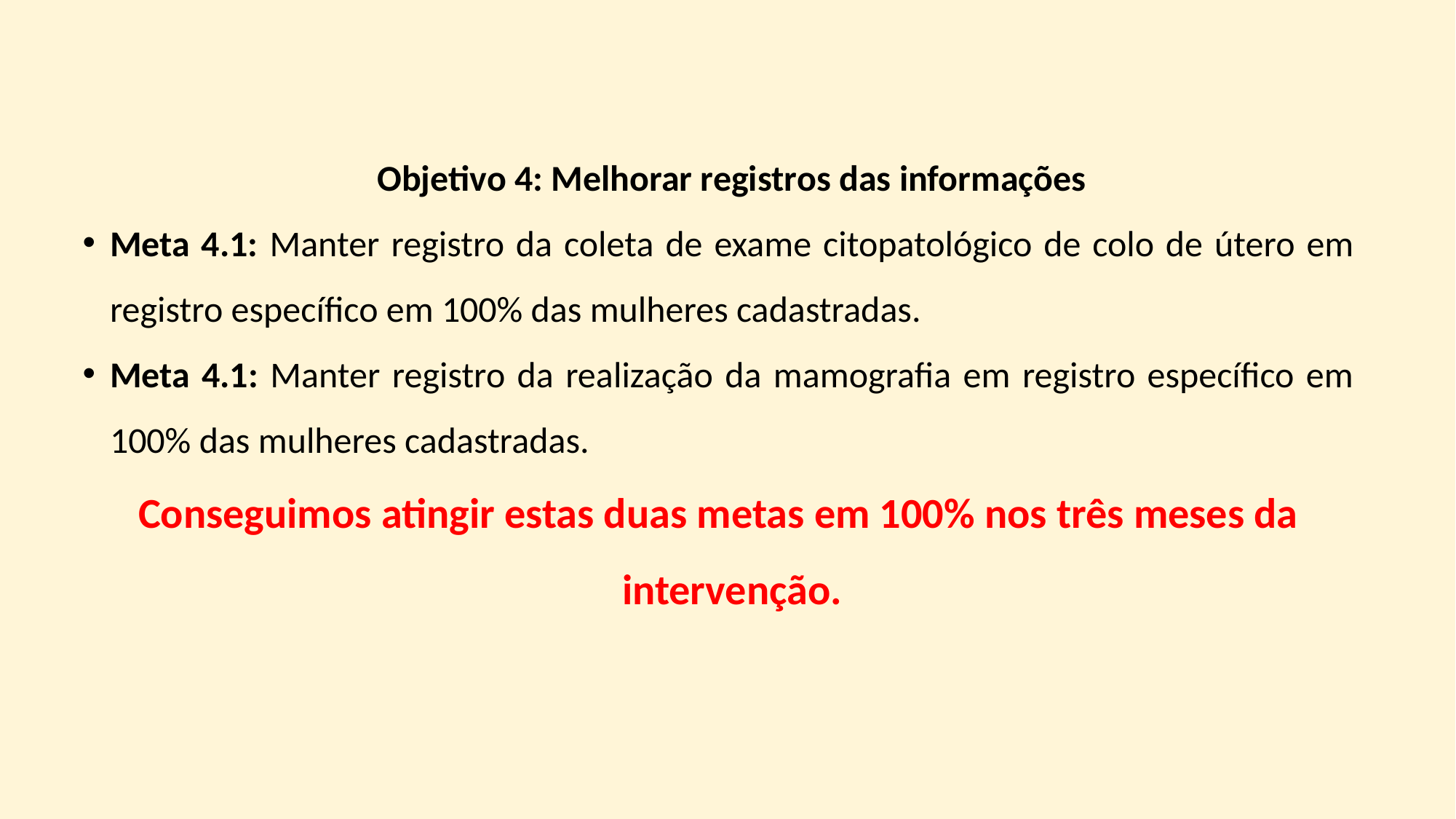

Objetivo 4: Melhorar registros das informações
Meta 4.1: Manter registro da coleta de exame citopatológico de colo de útero em registro específico em 100% das mulheres cadastradas.
Meta 4.1: Manter registro da realização da mamografia em registro específico em 100% das mulheres cadastradas.
Conseguimos atingir estas duas metas em 100% nos três meses da intervenção.